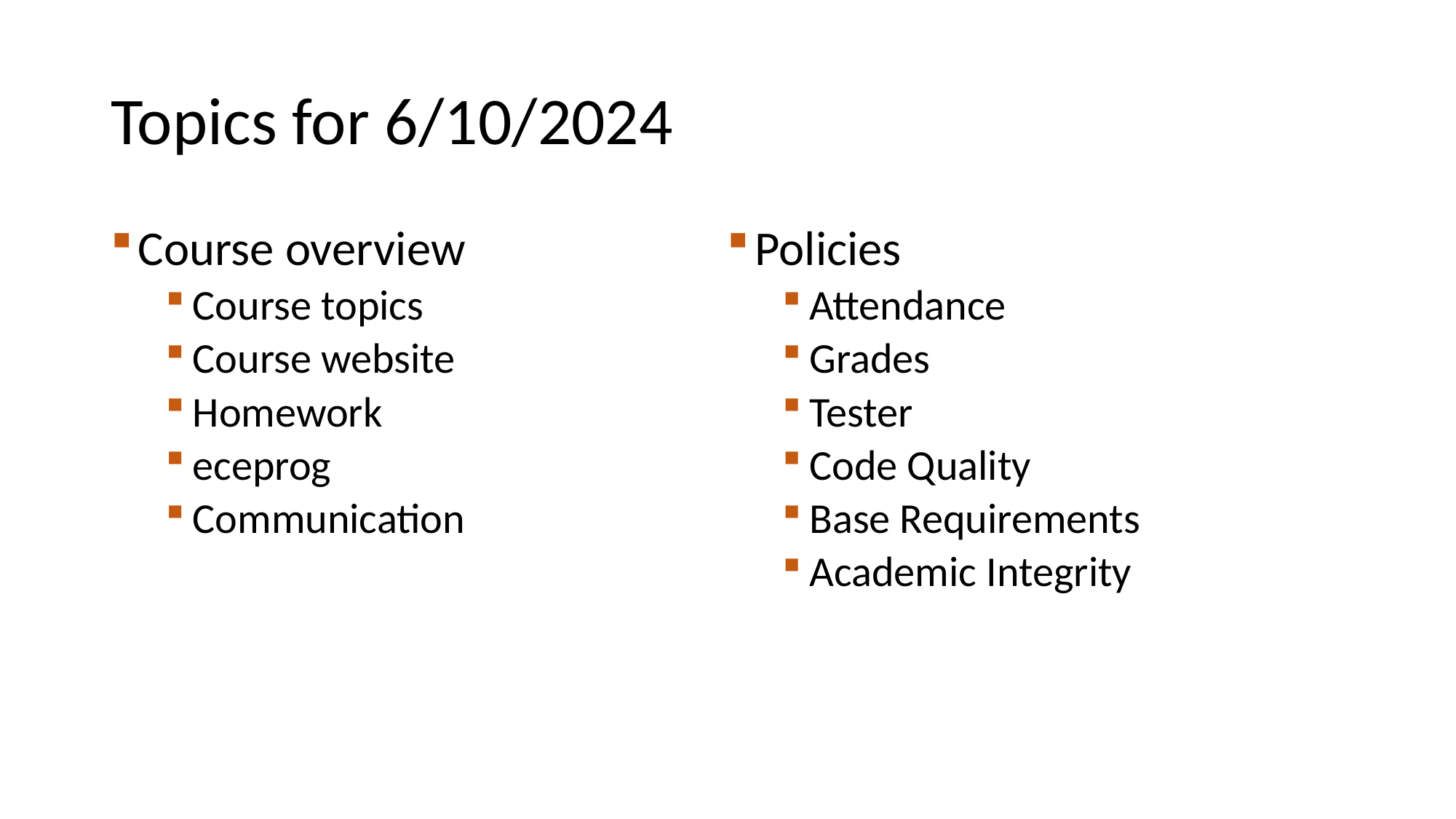

# Topics for 6/10/2024
Course overview
Course topics
Course website
Homework
eceprog
Communication

Policies
Attendance
Grades
Tester
Code Quality
Base Requirements
Academic Integrity